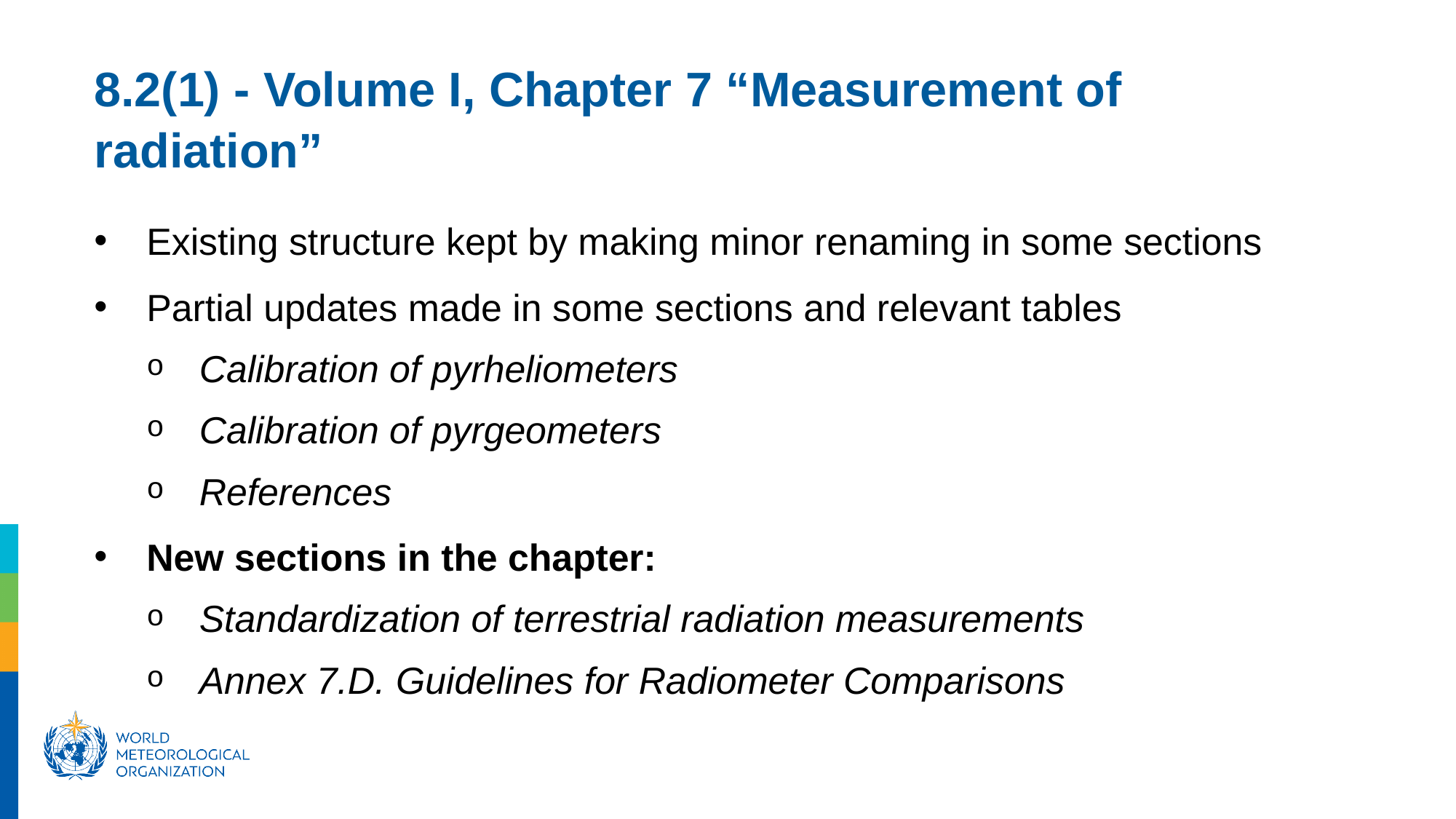

8.2(1) - Volume I, Chapter 7 “Measurement of radiation”
Existing structure kept by making minor renaming in some sections
Partial updates made in some sections and relevant tables
Calibration of pyrheliometers
Calibration of pyrgeometers
References
New sections in the chapter:
Standardization of terrestrial radiation measurements
Annex 7.D. Guidelines for Radiometer Comparisons